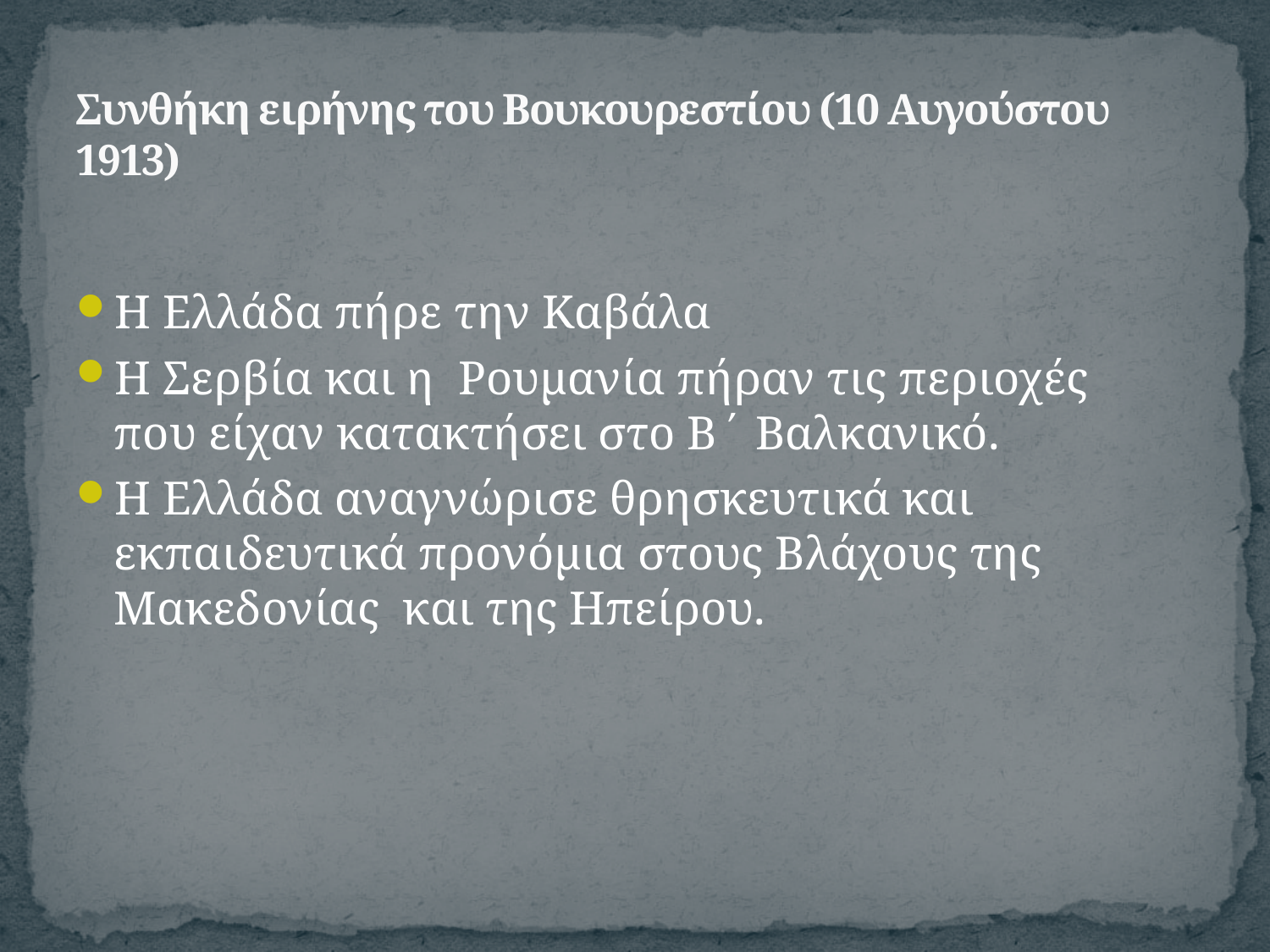

# Συνθήκη ειρήνης του Βουκουρεστίου (10 Αυγούστου 1913)

Η Ελλάδα πήρε την Καβάλα
Η Σερβία και η  Ρουμανία πήραν τις περιοχές  που είχαν κατακτήσει στο Β΄ Βαλκανικό.
Η Ελλάδα αναγνώρισε θρησκευτικά και εκπαιδευτικά προνόμια στους Βλάχους της Μακεδονίας  και της Ηπείρου.